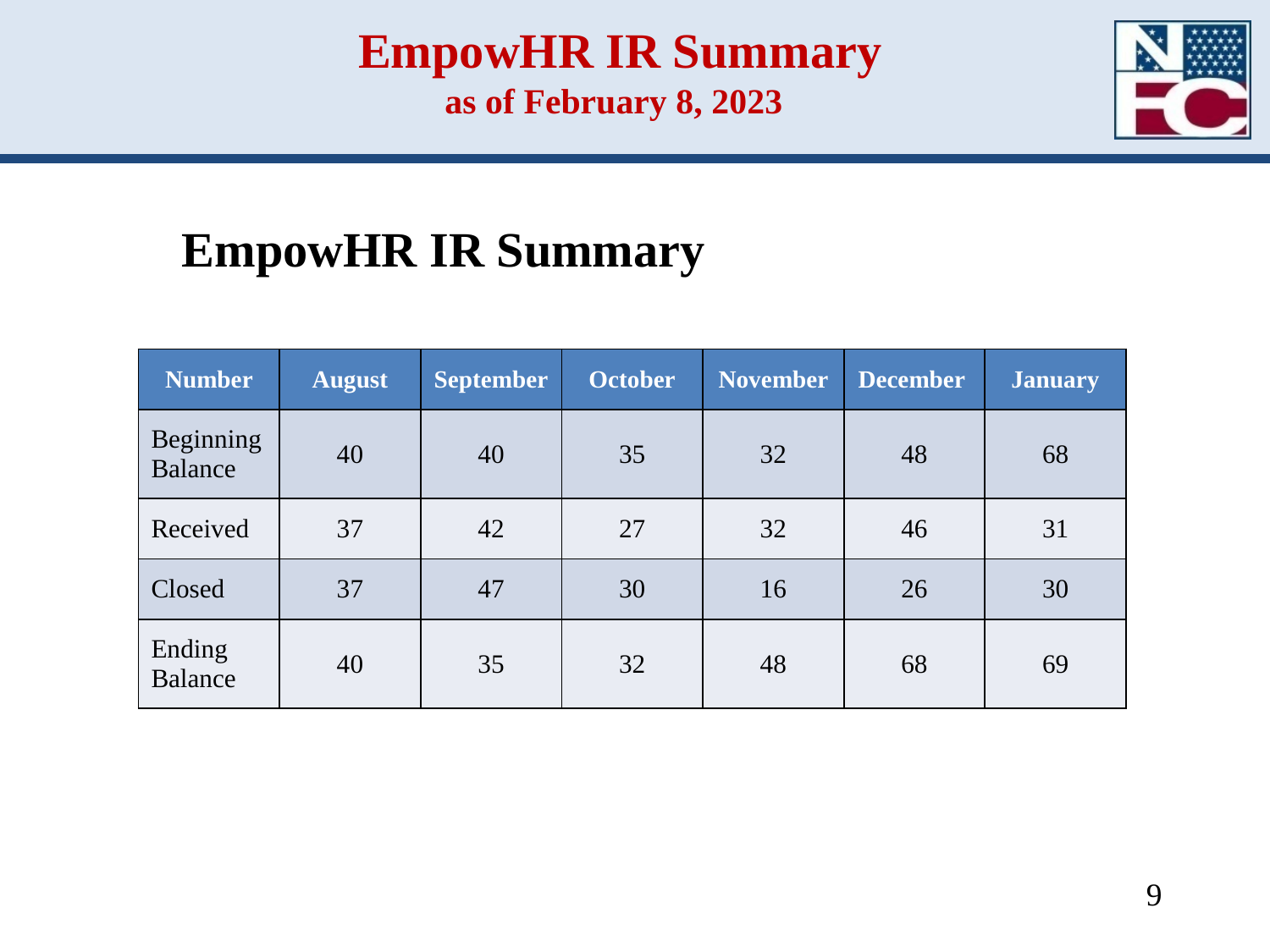

# EmpowHR IR Summary as of February 8, 2023
EmpowHR IR Summary
| Number | August | September | October | November | December | January |
| --- | --- | --- | --- | --- | --- | --- |
| Beginning Balance | 40 | 40 | 35 | 32 | 48 | 68 |
| Received | 37 | 42 | 27 | 32 | 46 | 31 |
| Closed | 37 | 47 | 30 | 16 | 26 | 30 |
| Ending Balance | 40 | 35 | 32 | 48 | 68 | 69 |
9